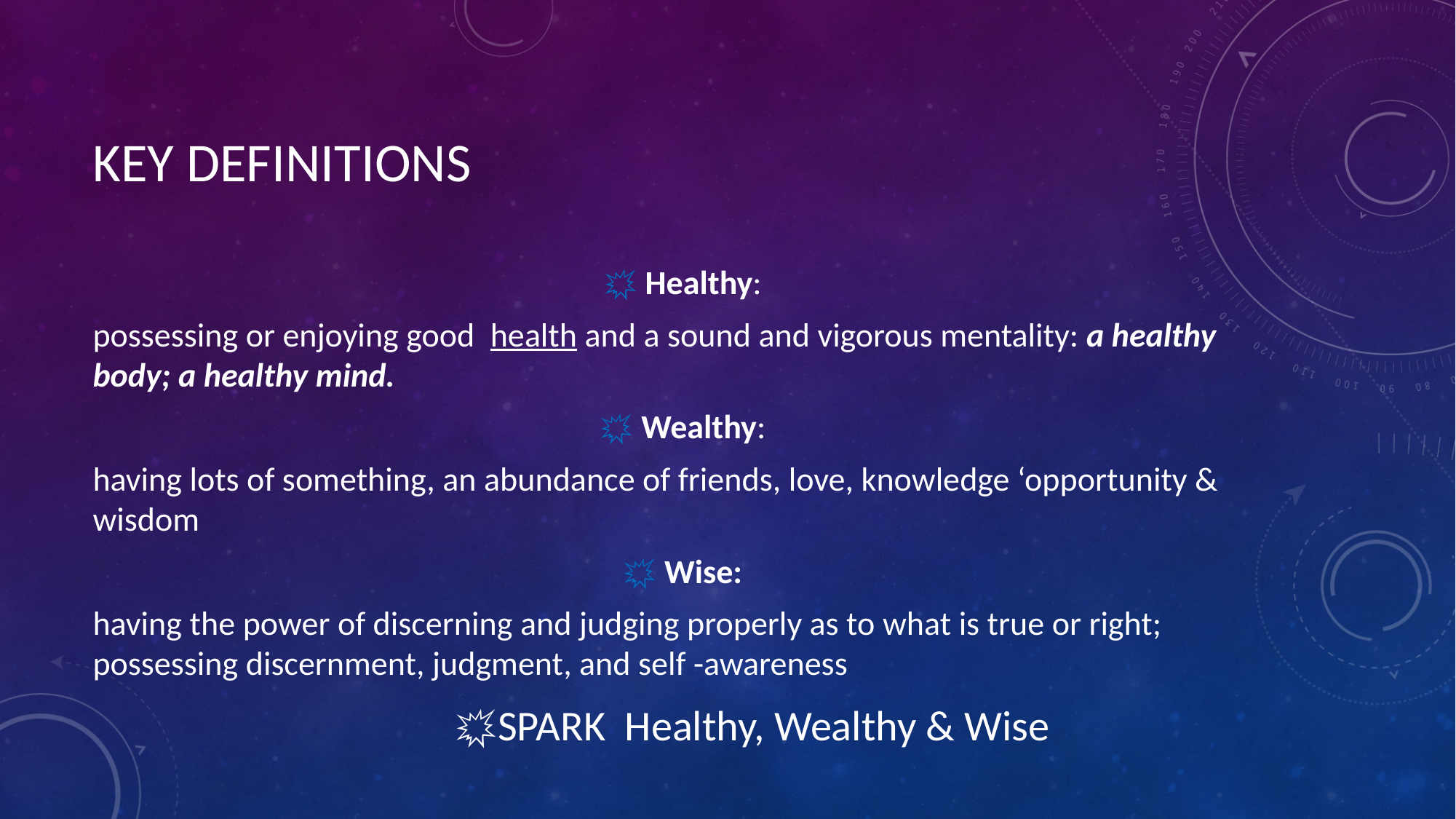

# Key Definitions
💥 Healthy:
possessing or enjoying good  health and a sound and vigorous mentality: a healthy body; a healthy mind.
💥 Wealthy:
having lots of something, an abundance of friends, love, knowledge ‘opportunity & wisdom
💥 Wise:
having the power of discerning and judging properly as to what is true or right; possessing discernment, judgment, and self -awareness

💥SPARK  Healthy, Wealthy & Wise